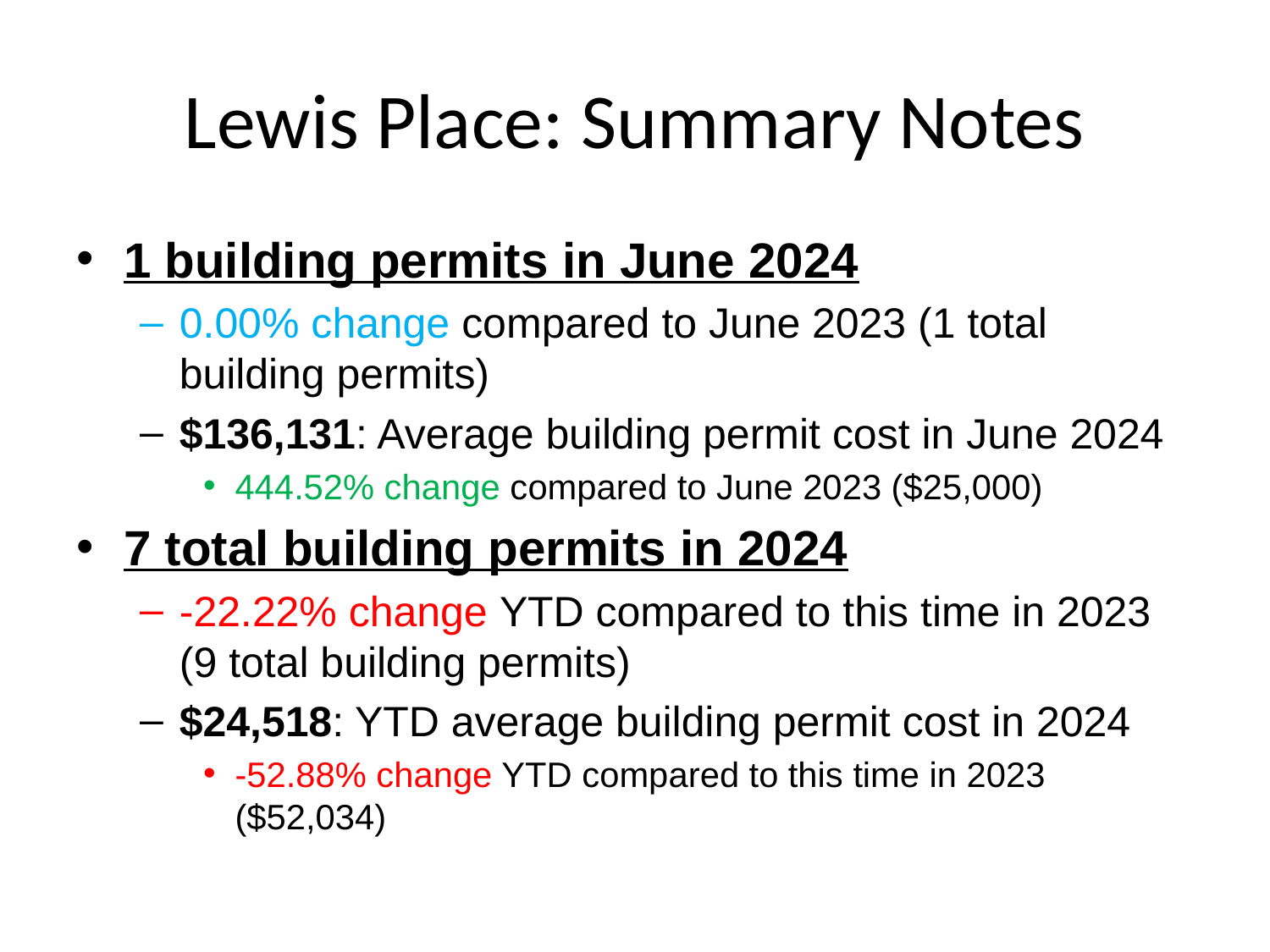

# Lewis Place: Summary Notes
1 building permits in June 2024
0.00% change compared to June 2023 (1 total building permits)
$136,131: Average building permit cost in June 2024
444.52% change compared to June 2023 ($25,000)
7 total building permits in 2024
-22.22% change YTD compared to this time in 2023 (9 total building permits)
$24,518: YTD average building permit cost in 2024
-52.88% change YTD compared to this time in 2023 ($52,034)